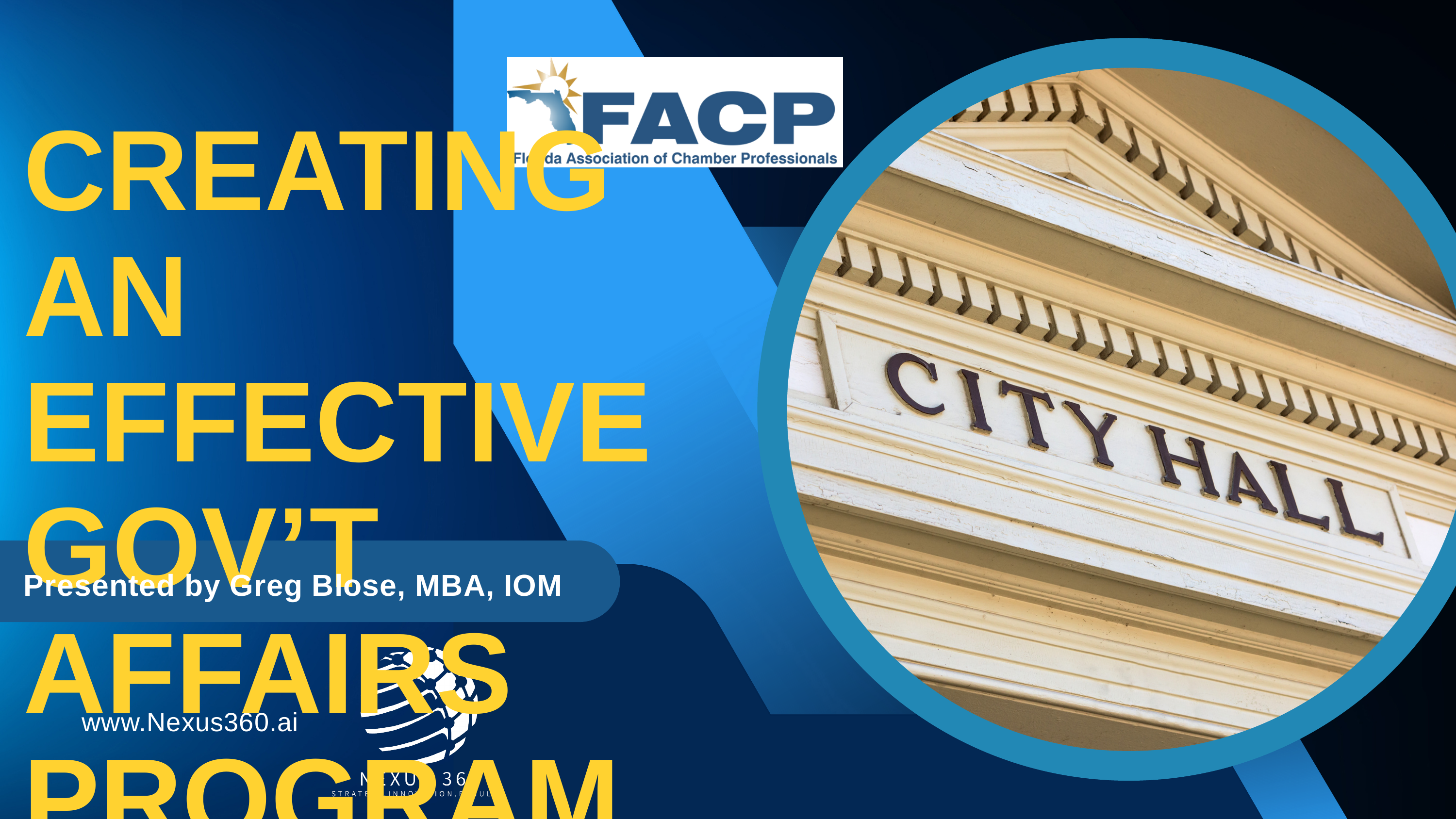

CREATING AN EFFECTIVE GOV’T AFFAIRS PROGRAM

Presented by Greg Blose, MBA, IOM

www.Nexus360.ai